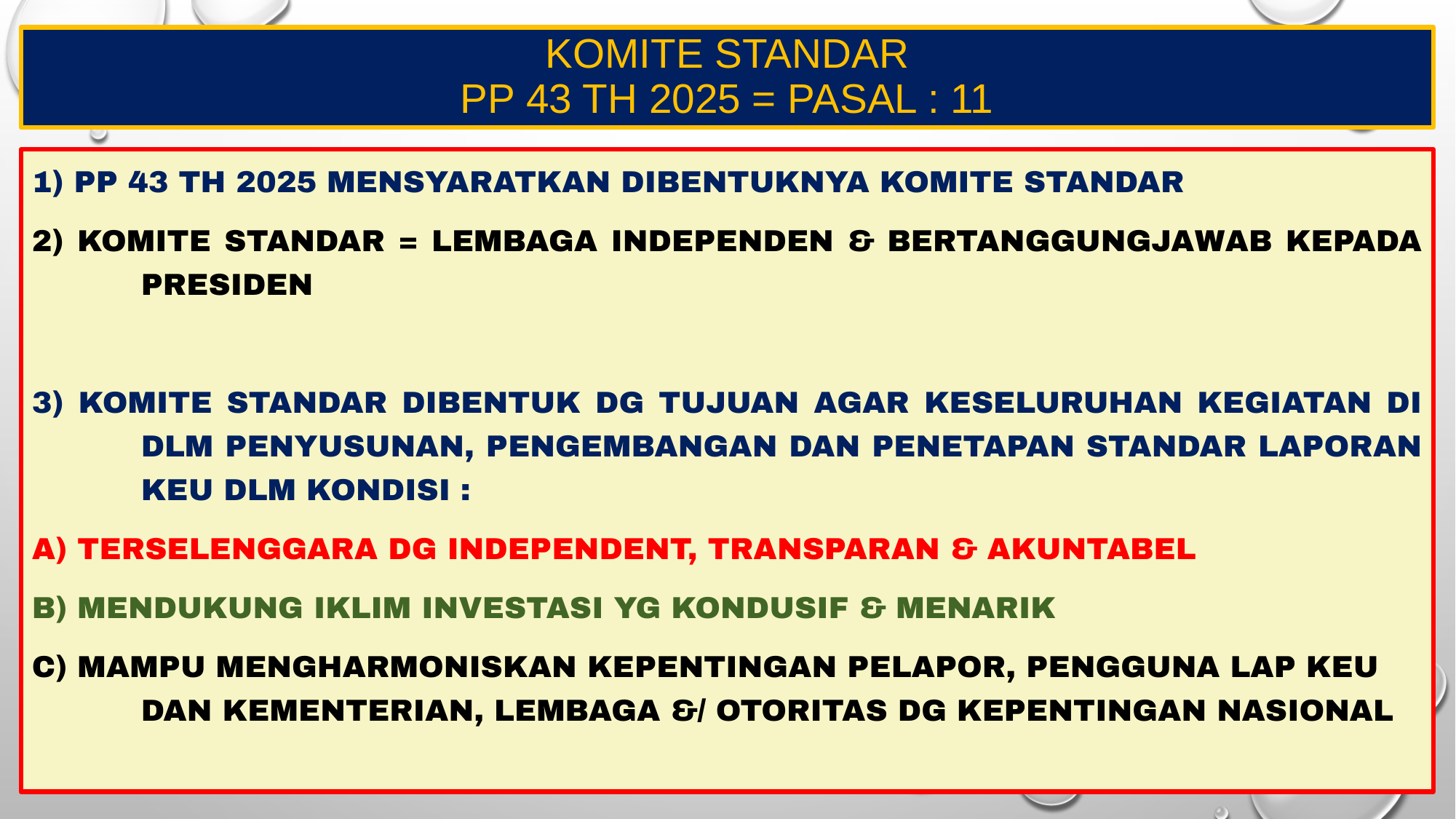

# Komite standar pp 43 th 2025 = pasal : 11
1) Pp 43 th 2025 mensyaratkan dibentuknya komite standar
2) Komite standar = Lembaga independen & bertanggungjawab kepada 	presiden

3) Komite standar dibentuk dg tujuan agar keseluruhan kegiatan di 	dlm penyusunan, pengembangan dan penetapan standar laporan 	keu dlm kondisi :
a) Terselenggara dg independent, transparan & akuntabel
b) Mendukung iklim investasi yg kondusif & menarik
c) Mampu mengharmoniskan kepentingan pelapor, pengguna lap keu 	dan kementerian, Lembaga &/ otoritas dg kepentingan nasional